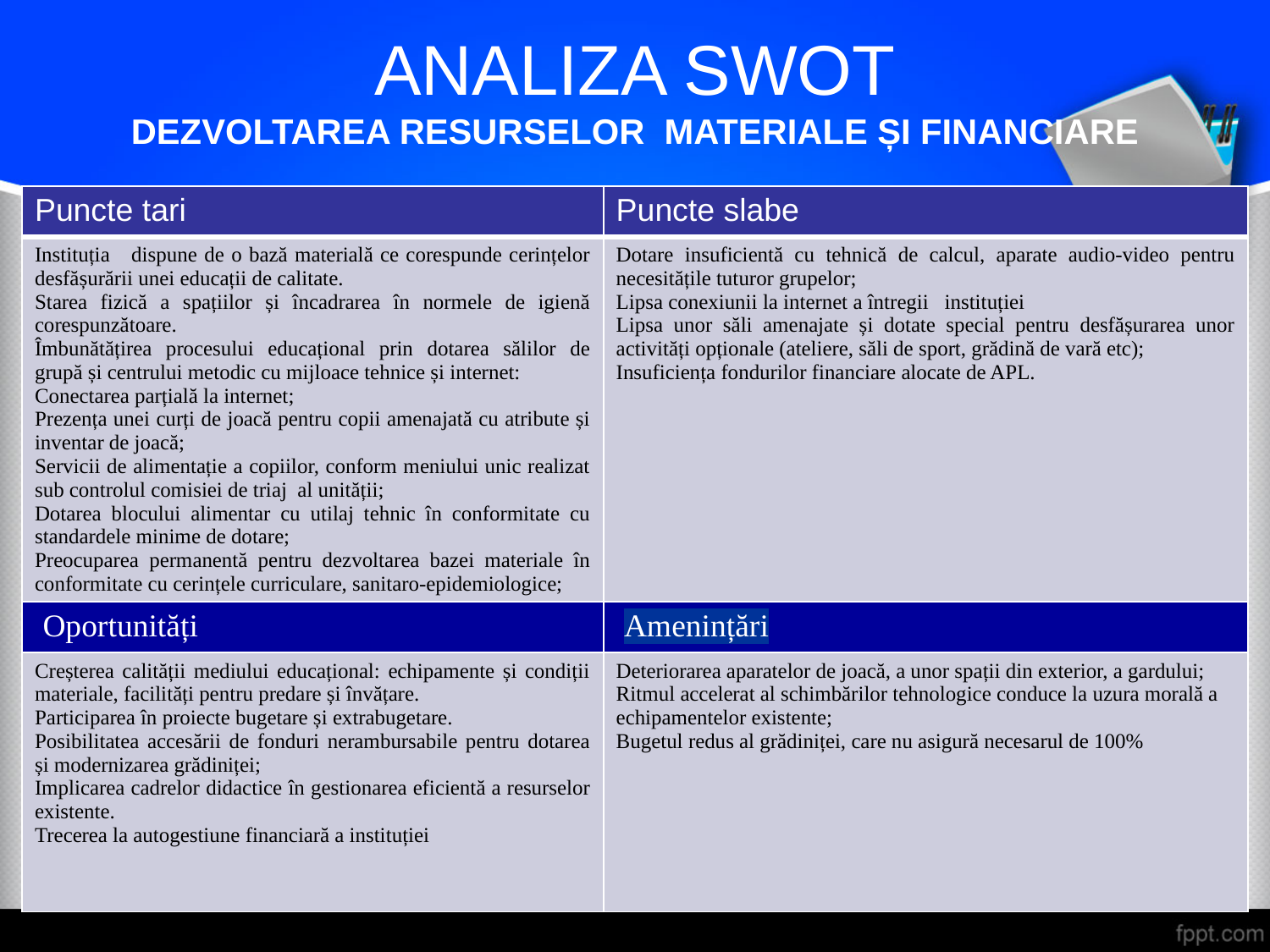

# ANALIZA SWOT DEZVOLTAREA RESURSELOR  MATERIALE ȘI FINANCIARE
| Puncte tari | Puncte slabe |
| --- | --- |
| Instituția dispune de o bază materială ce corespunde cerințelor desfășurării unei educații de calitate. Starea fizică a spațiilor și încadrarea în normele de igienă corespunzătoare. Îmbunătățirea procesului educațional prin dotarea sălilor de grupă și centrului metodic cu mijloace tehnice și internet: Conectarea parțială la internet; Prezența unei curți de joacă pentru copii amenajată cu atribute și inventar de joacă; Servicii de alimentație a copiilor, conform meniului unic realizat sub controlul comisiei de triaj al unității; Dotarea blocului alimentar cu utilaj tehnic în conformitate cu standardele minime de dotare; Preocuparea permanentă pentru dezvoltarea bazei materiale în conformitate cu cerințele curriculare, sanitaro-epidemiologice; | Dotare insuficientă cu tehnică de calcul, aparate audio-video pentru necesitățile tuturor grupelor; Lipsa conexiunii la internet a întregii instituției Lipsa unor săli amenajate și dotate special pentru desfășurarea unor activități opționale (ateliere, săli de sport, grădină de vară etc); Insuficiența fondurilor financiare alocate de APL. |
| Oportunități | Amenințări |
| Creșterea calității mediului educațional: echipamente și condiții materiale, facilități pentru predare și învățare. Participarea în proiecte bugetare și extrabugetare. Posibilitatea accesării de fonduri nerambursabile pentru dotarea și modernizarea grădiniței; Implicarea cadrelor didactice în gestionarea eficientă a resurselor existente. Trecerea la autogestiune financiară a instituției | Deteriorarea aparatelor de joacă, a unor spații din exterior, a gardului; Ritmul accelerat al schimbărilor tehnologice conduce la uzura morală a echipamentelor existente; Bugetul redus al grădiniței, care nu asigură necesarul de 100% |